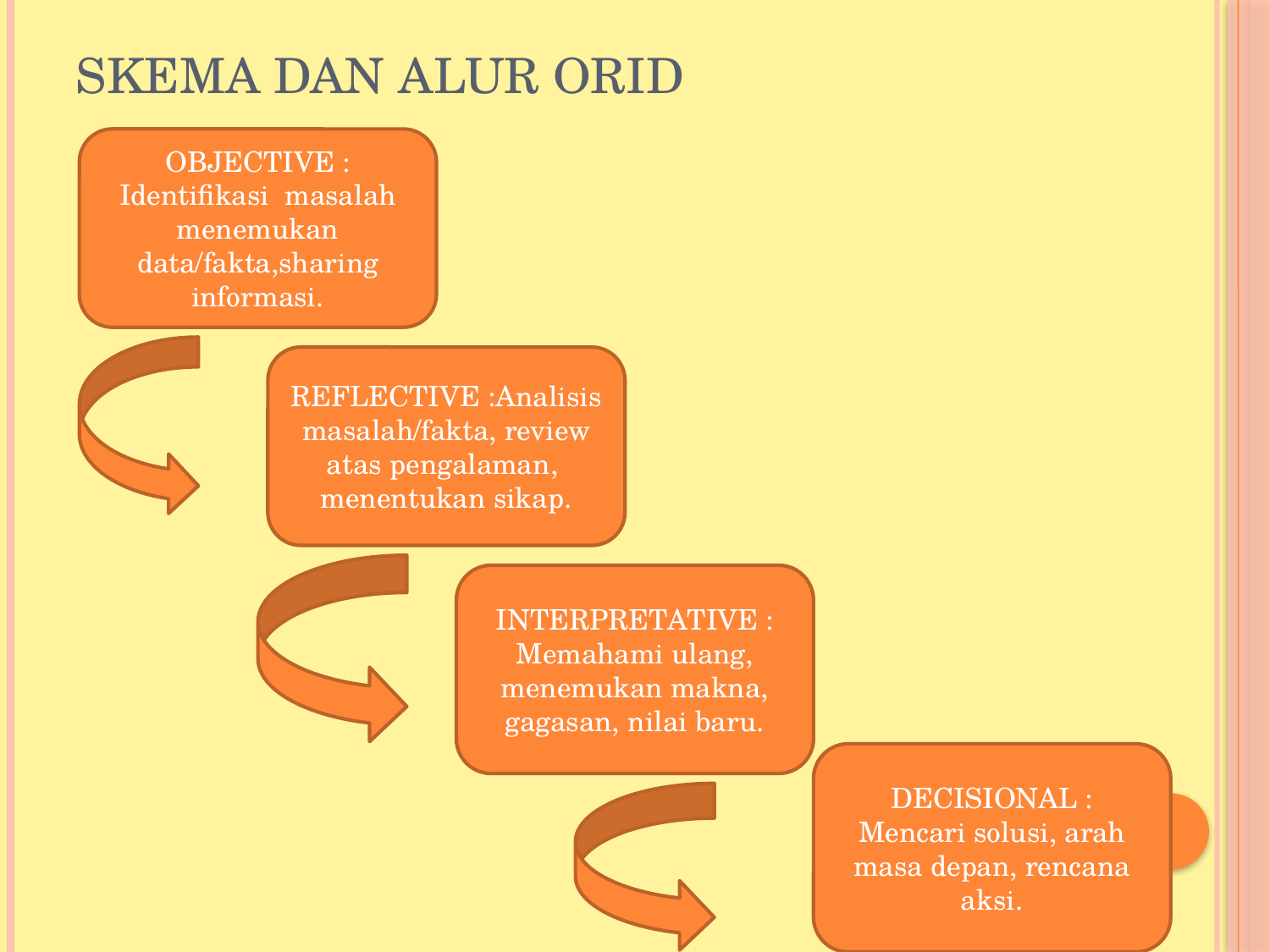

# SKEMA DAN ALUR ORID
OBJECTIVE : Identifikasi  masalah menemukan data/fakta,sharing informasi.

REFLECTIVE :Analisis masalah/fakta, review atas pengalaman,  menentukan sikap.

INTERPRETATIVE : Memahami ulang, menemukan makna, gagasan, nilai baru.
DECISIONAL : Mencari solusi, arah masa depan, rencana aksi.